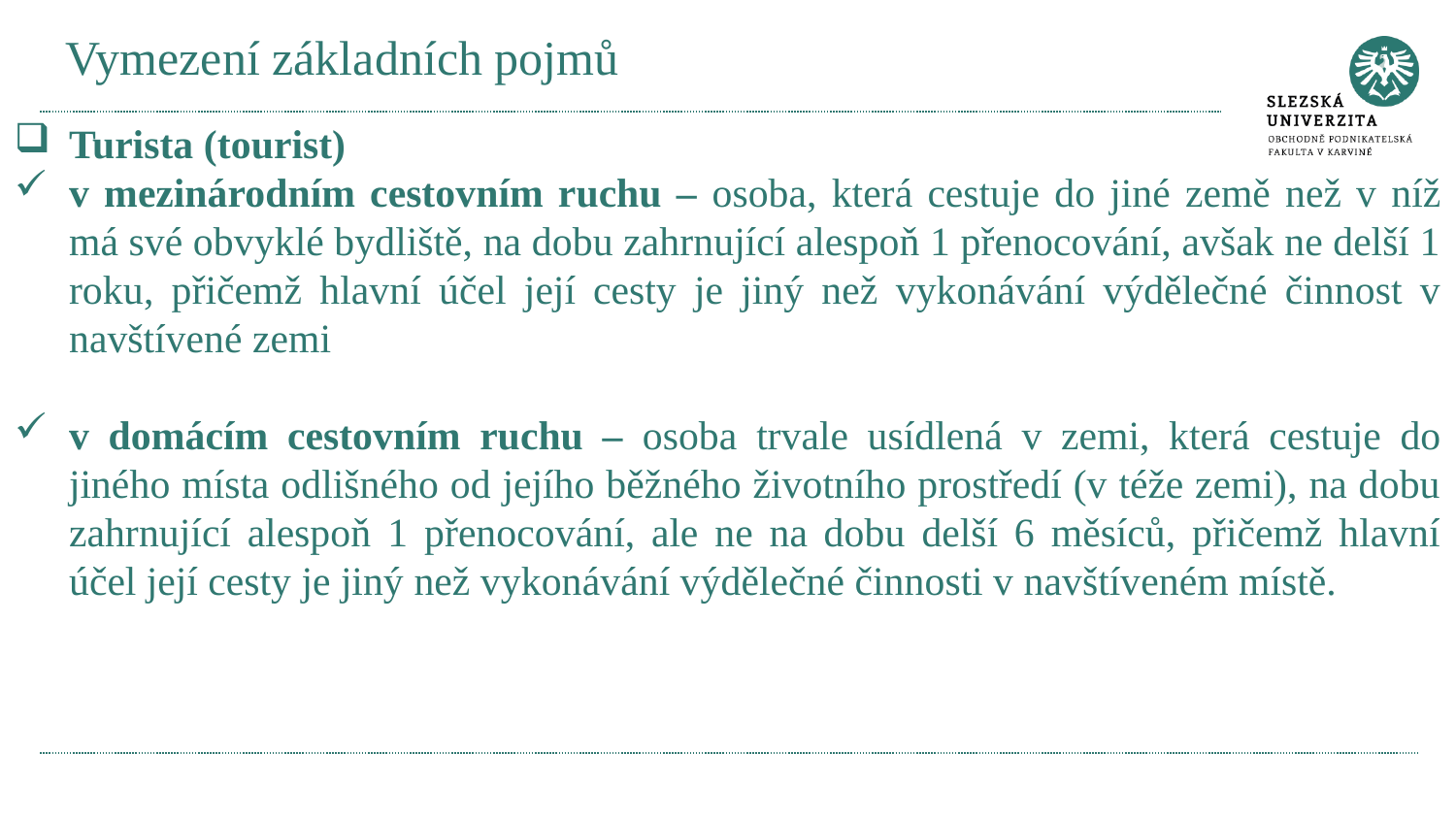

# Vymezení základních pojmů
Turista (tourist)
v mezinárodním cestovním ruchu – osoba, která cestuje do jiné země než v níž má své obvyklé bydliště, na dobu zahrnující alespoň 1 přenocování, avšak ne delší 1 roku, přičemž hlavní účel její cesty je jiný než vykonávání výdělečné činnost v navštívené zemi

v domácím cestovním ruchu – osoba trvale usídlená v zemi, která cestuje do jiného místa odlišného od jejího běžného životního prostředí (v téže zemi), na dobu zahrnující alespoň 1 přenocování, ale ne na dobu delší 6 měsíců, přičemž hlavní účel její cesty je jiný než vykonávání výdělečné činnosti v navštíveném místě.